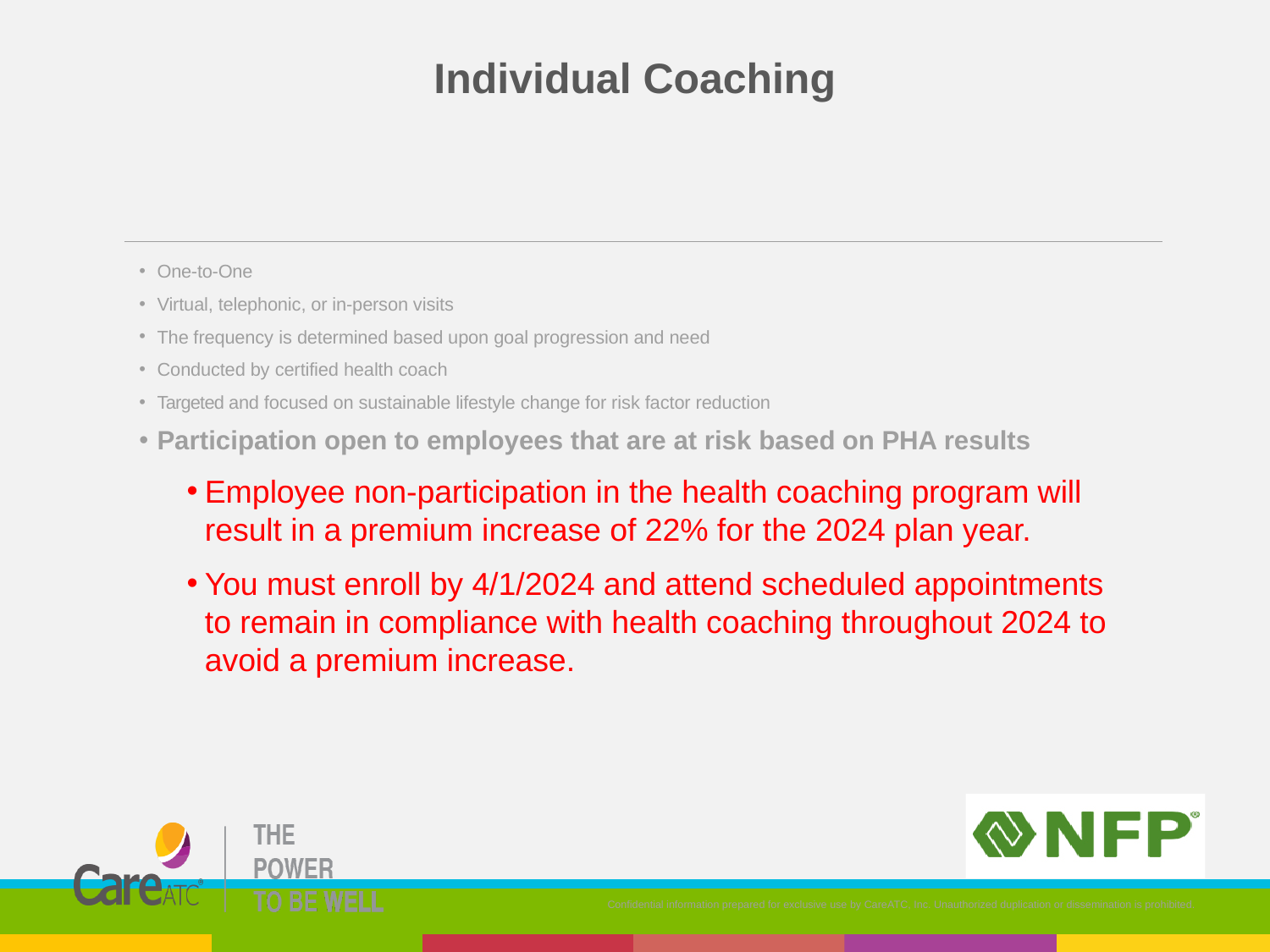

Individual Coaching
One-to-One
Virtual, telephonic, or in-person visits
The frequency is determined based upon goal progression and need
Conducted by certified health coach
Targeted and focused on sustainable lifestyle change for risk factor reduction
Participation open to employees that are at risk based on PHA results
Employee non-participation in the health coaching program will result in a premium increase of 22% for the 2024 plan year.
You must enroll by 4/1/2024 and attend scheduled appointments to remain in compliance with health coaching throughout 2024 to avoid a premium increase.